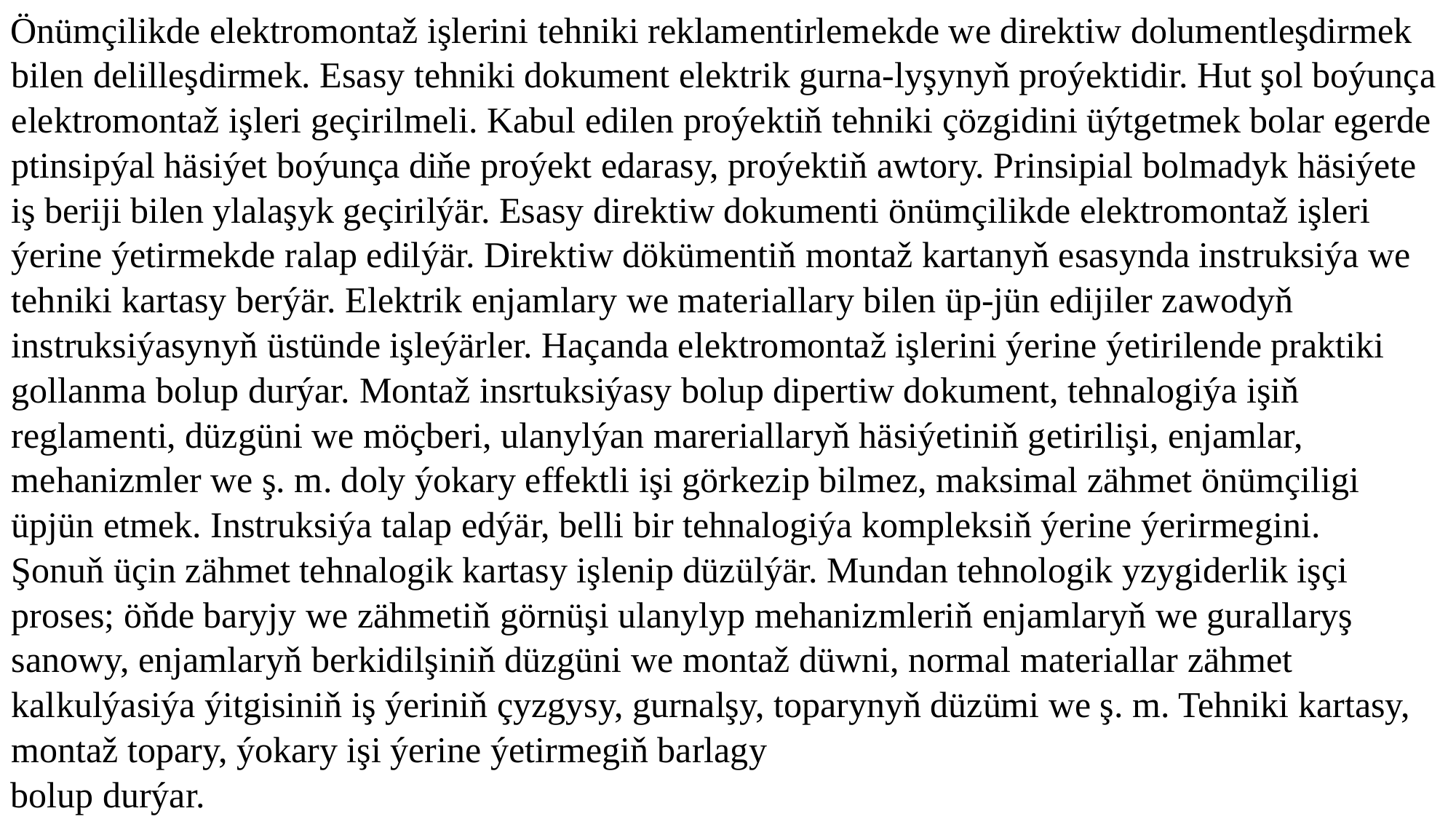

Önümçilikde elektromontaž işlerini tehniki reklamentirlemekde we direktiw dolumentleşdirmek bilen delilleşdirmek. Esasy tehniki dokument elektrik gurna-lyşynyň proýektidir. Hut şol boýunça elektromontaž işleri geçirilmeli. Kabul edilen proýektiň tehniki çözgidini üýtgetmek bolar egerde ptinsipýal häsiýet boýunça diňe proýekt edarasy, proýektiň awtory. Prinsipial bolmadyk häsiýete iş beriji bilen ylalaşyk geçirilýär. Esasy direktiw dokumenti önümçilikde elektromontaž işleri ýerine ýetirmekde ralap edilýär. Direktiw dökümentiň montaž kartanyň esasynda instruksiýa we tehniki kartasy berýär. Elektrik enjamlary we materiallary bilen üp-jün edijiler zawodyň instruksiýasynyň üstünde işleýärler. Haçanda elektromontaž işlerini ýerine ýetirilende praktiki gollanma bolup durýar. Montaž insrtuksiýasy bolup dipertiw dokument, tehnalogiýa işiň reglamenti, düzgüni we möçberi, ulanylýan mareriallaryň häsiýetiniň getirilişi, enjamlar, mehanizmler we ş. m. doly ýokary effektli işi görkezip bilmez, maksimal zähmet önümçiligi üpjün etmek. Instruksiýa talap edýär, belli bir tehnalogiýa kompleksiň ýerine ýerirmegini.
	Şonuň üçin zähmet tehnalogik kartasy işlenip düzülýär. Mundan tehnologik yzygiderlik işçi proses; öňde baryjy we zähmetiň görnüşi ulanylyp mehanizmleriň enjamlaryň we gurallaryş sanowy, enjamlaryň berkidilşiniň düzgüni we montaž düwni, normal materiallar zähmet kalkulýasiýa ýitgisiniň iş ýeriniň çyzgysy, gurnalşy, toparynyň düzümi we ş. m. Tehniki kartasy, montaž topary, ýokary işi ýerine ýetirmegiň barlagy
bolup durýar.